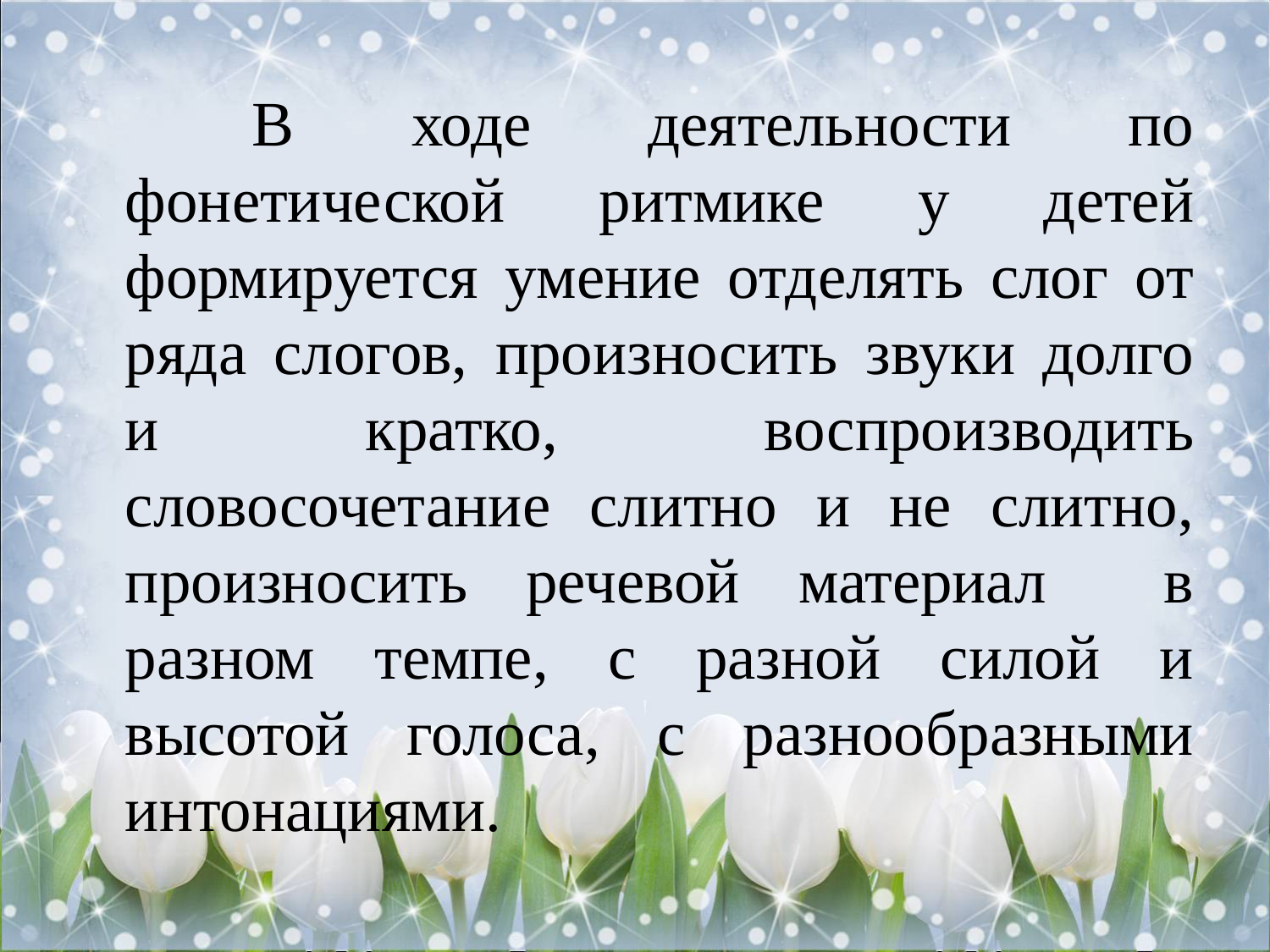

В ходе деятельности по фонетической ритмике у детей формируется умение отделять слог от ряда слогов, произносить звуки долго и кратко, воспроизводить словосочетание слитно и не слитно, произносить речевой материал  в разном темпе, с разной силой и высотой голоса, с разнообразными интонациями.